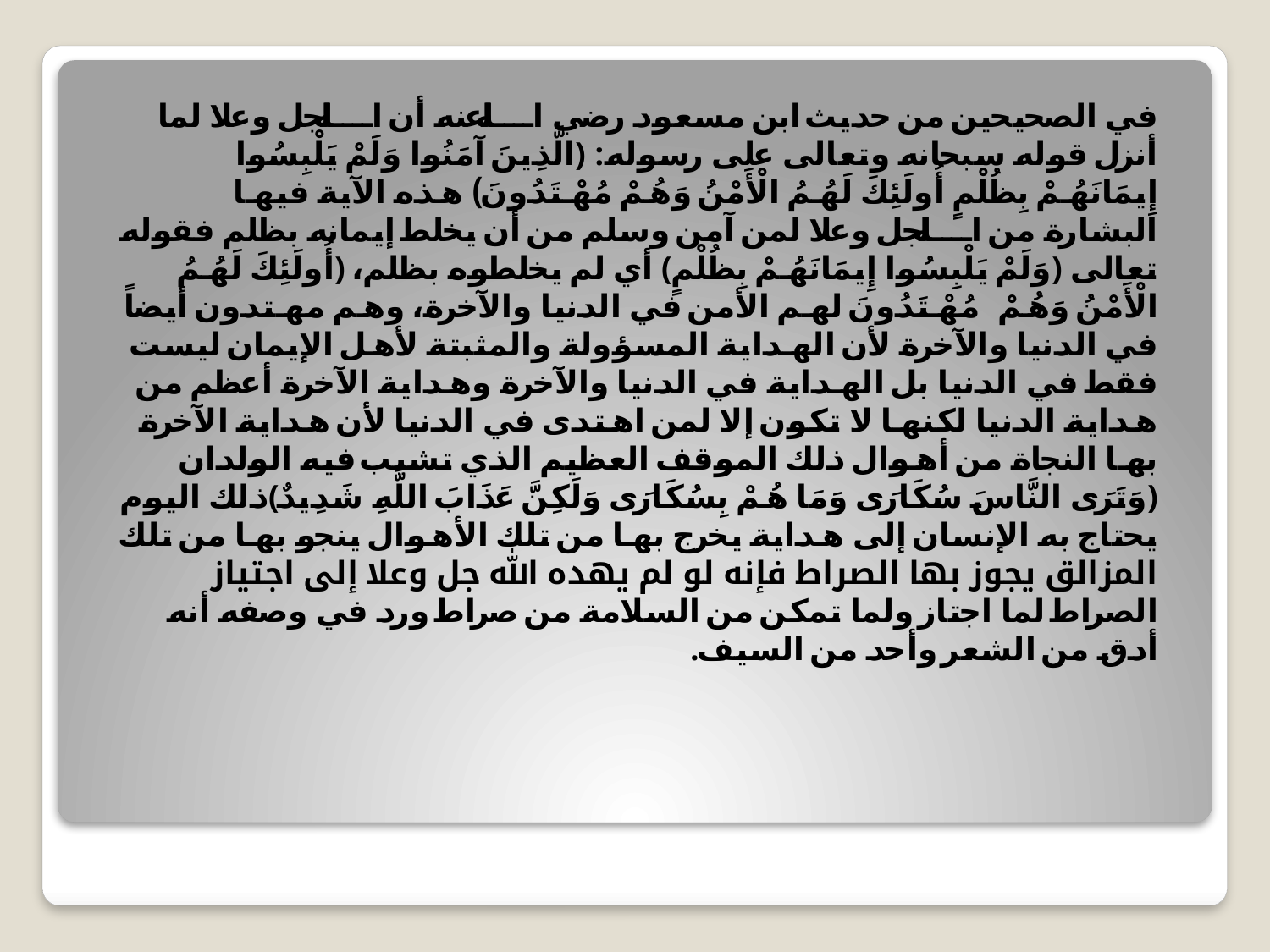

في الصحيحين من حديث ابن مسعود رضي الله عنه أن الله جل وعلا لما أنزل قوله سبحانه وتعالى على رسوله: ﴿الَّذِينَ آمَنُوا وَلَمْ يَلْبِسُوا إِيمَانَهُمْ بِظُلْمٍ أُولَئِكَ لَهُمُ الْأَمْنُ وَهُمْ مُهْتَدُونَ) هذه الآية فيها البشارة من الله جل وعلا لمن آمن وسلم من أن يخلط إيمانه بظلم فقوله تعالى ﴿وَلَمْ يَلْبِسُوا إِيمَانَهُمْ بِظُلْمٍ﴾ أي لم يخلطوه بظلم، ﴿أُولَئِكَ لَهُمُ الْأَمْنُ وَهُمْ مُهْتَدُونَ﴾ لهم الأمن في الدنيا والآخرة، وهم مهتدون أيضاً في الدنيا والآخرة لأن الهداية المسؤولة والمثبتة لأهل الإيمان ليست فقط في الدنيا بل الهداية في الدنيا والآخرة وهداية الآخرة أعظم من هداية الدنيا لكنها لا تكون إلا لمن اهتدى في الدنيا لأن هداية الآخرة بها النجاة من أهوال ذلك الموقف العظيم الذي تشيب فيه الولدان ﴿وَتَرَى النَّاسَ سُكَارَى وَمَا هُمْ بِسُكَارَى وَلَكِنَّ عَذَابَ اللَّهِ شَدِيدٌ﴾ذلك اليوم يحتاج به الإنسان إلى هداية يخرج بها من تلك الأهوال ينجو بها من تلك المزالق يجوز بها الصراط فإنه لو لم يهده الله جل وعلا إلى اجتياز الصراط لما اجتاز ولما تمكن من السلامة من صراط ورد في وصفه أنه أدق من الشعر وأحد من السيف.
#